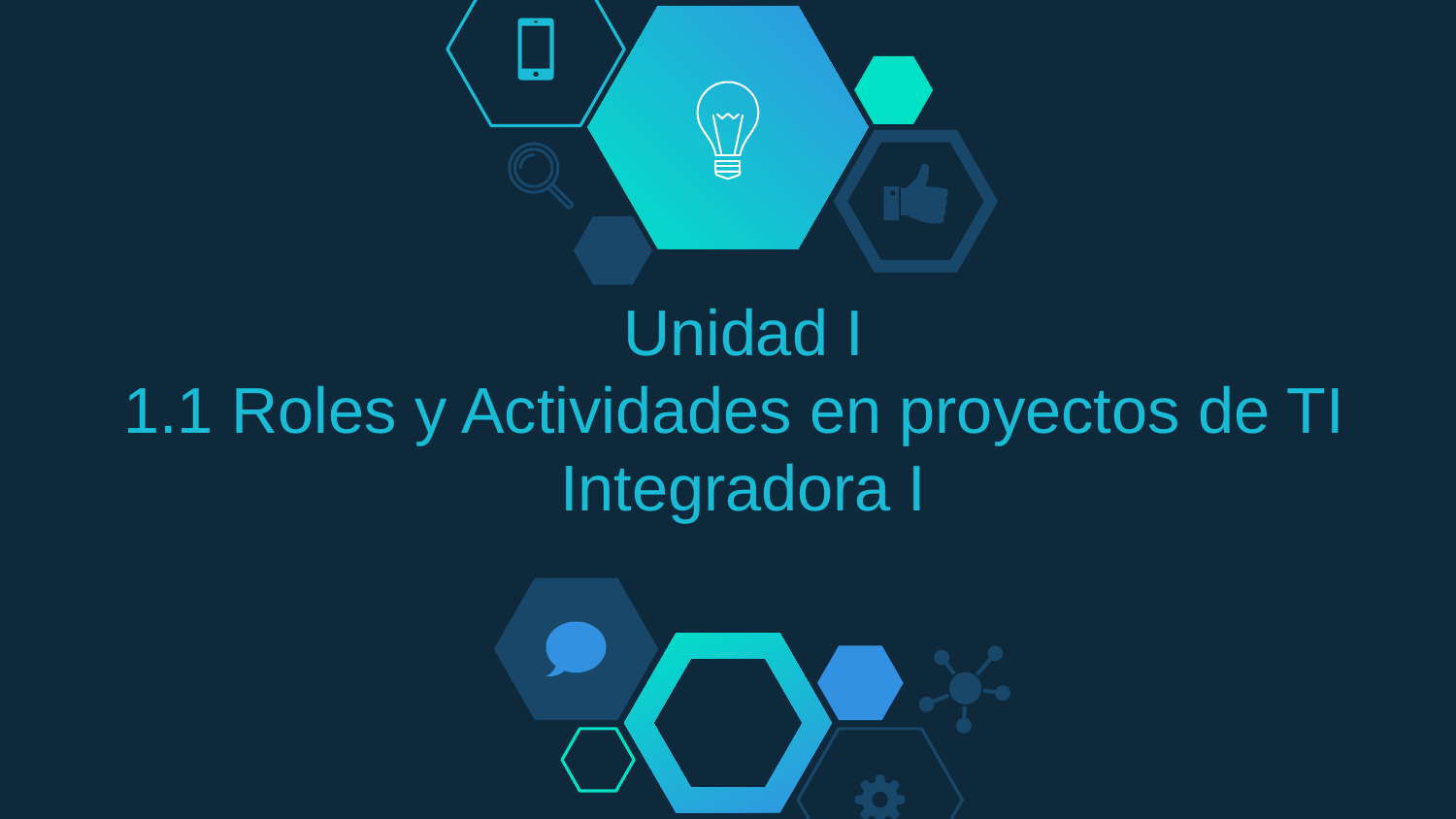

# Unidad I 1.1 Roles y Actividades en proyectos de TI Integradora I